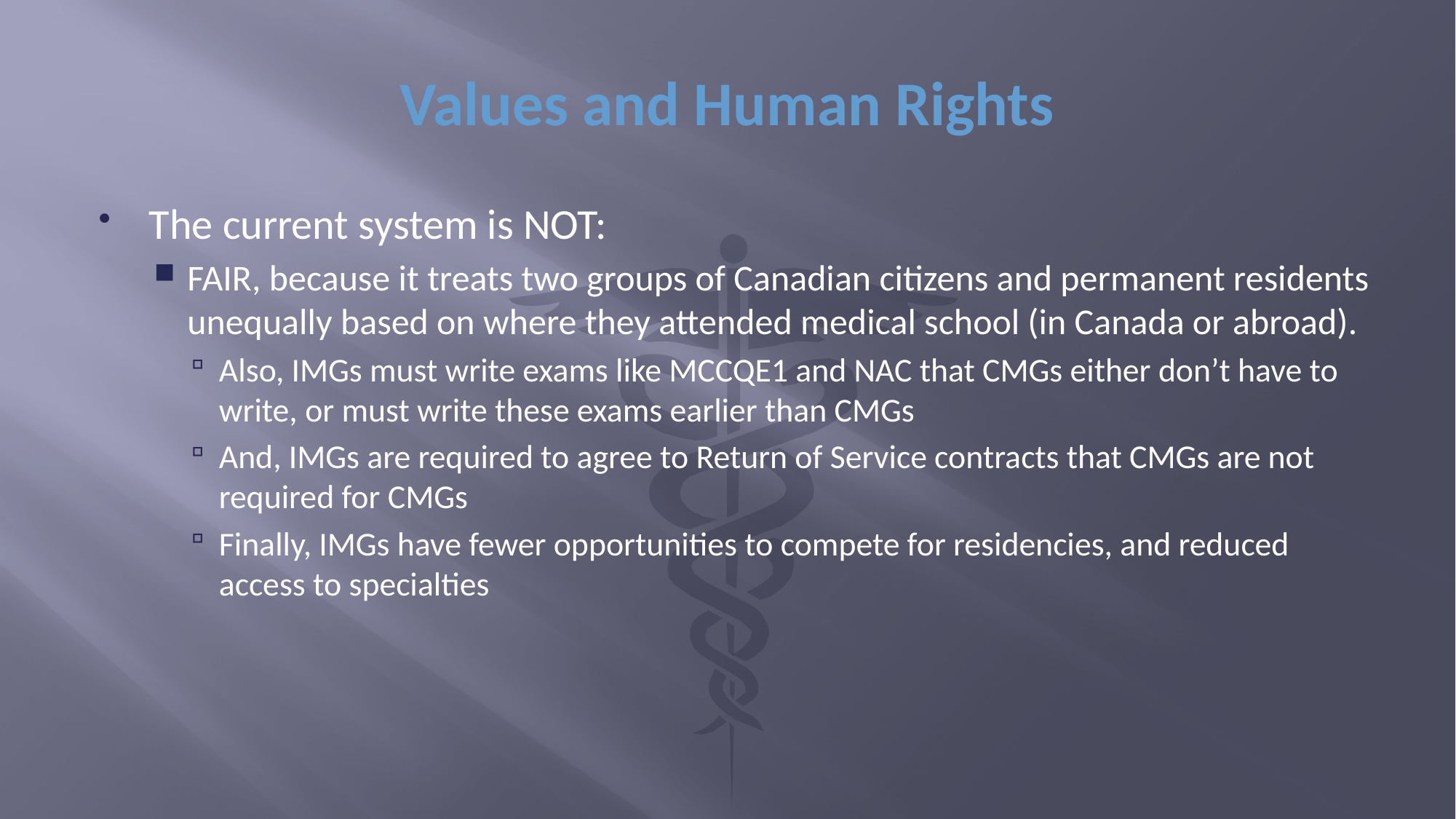

# Values and Human Rights
The current system is NOT:
FAIR, because it treats two groups of Canadian citizens and permanent residents unequally based on where they attended medical school (in Canada or abroad).
Also, IMGs must write exams like MCCQE1 and NAC that CMGs either don’t have to write, or must write these exams earlier than CMGs
And, IMGs are required to agree to Return of Service contracts that CMGs are not required for CMGs
Finally, IMGs have fewer opportunities to compete for residencies, and reduced access to specialties